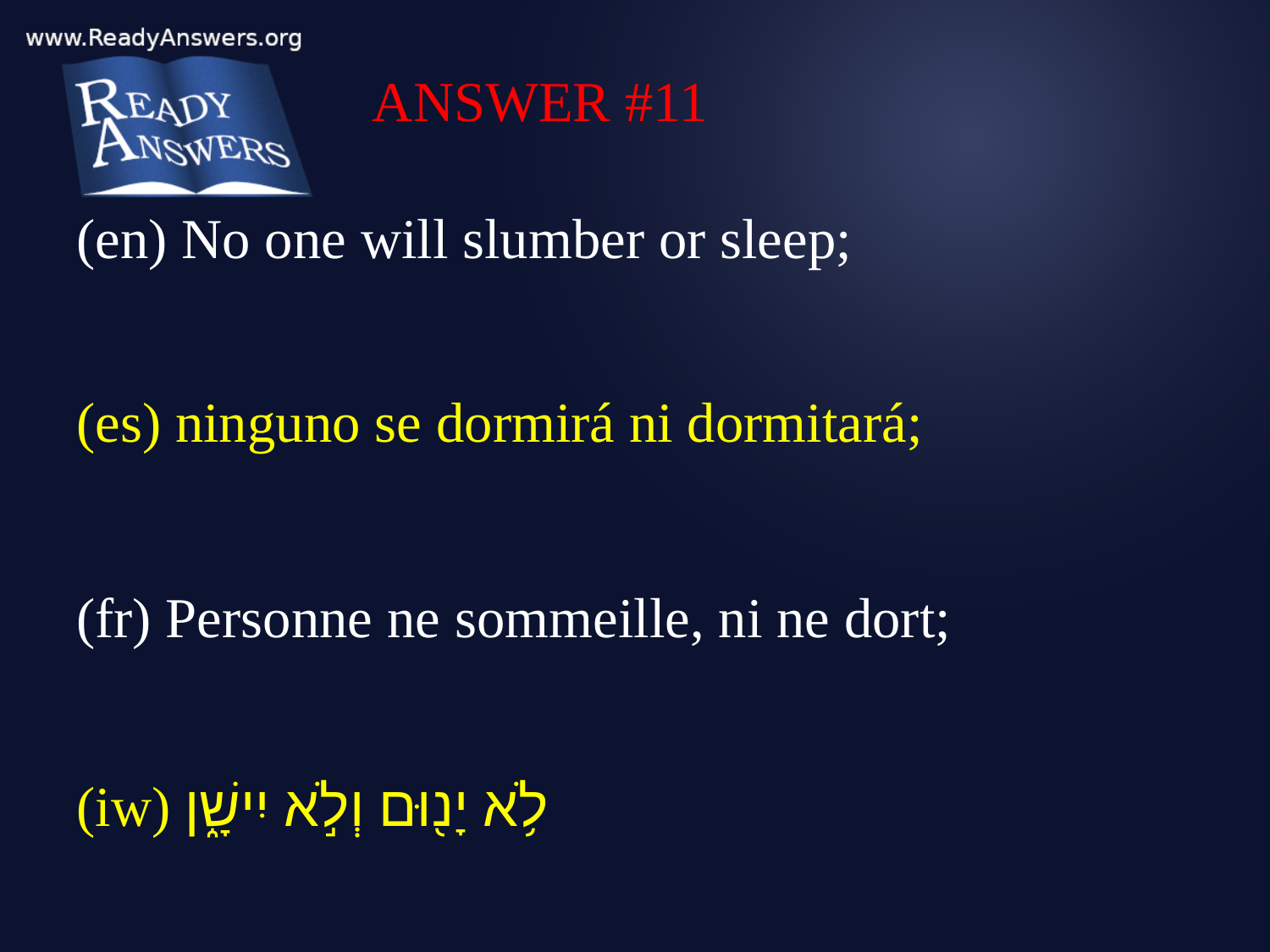

ANSWER #11
(en) No one will slumber or sleep;
(es) ninguno se dormirá ni dormitará;
(fr) Personne ne sommeille, ni ne dort;
(iw) לֹ֥א יָנ֖וּם וְלֹ֣א יִישָׁ֑ן